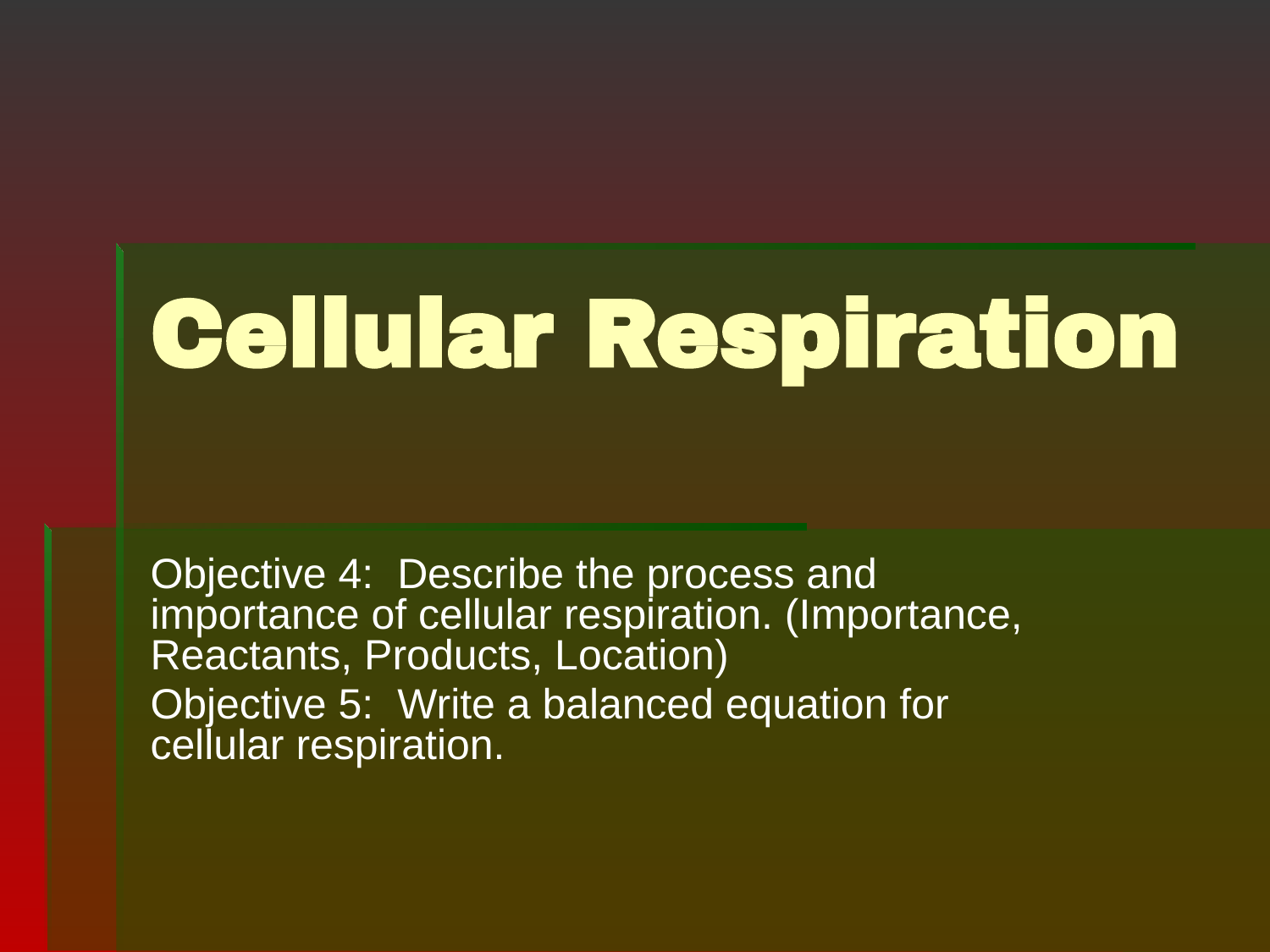

# Cellular Respiration
Objective 4:  Describe the process and importance of cellular respiration. (Importance, Reactants, Products, Location)
Objective 5:  Write a balanced equation for cellular respiration.